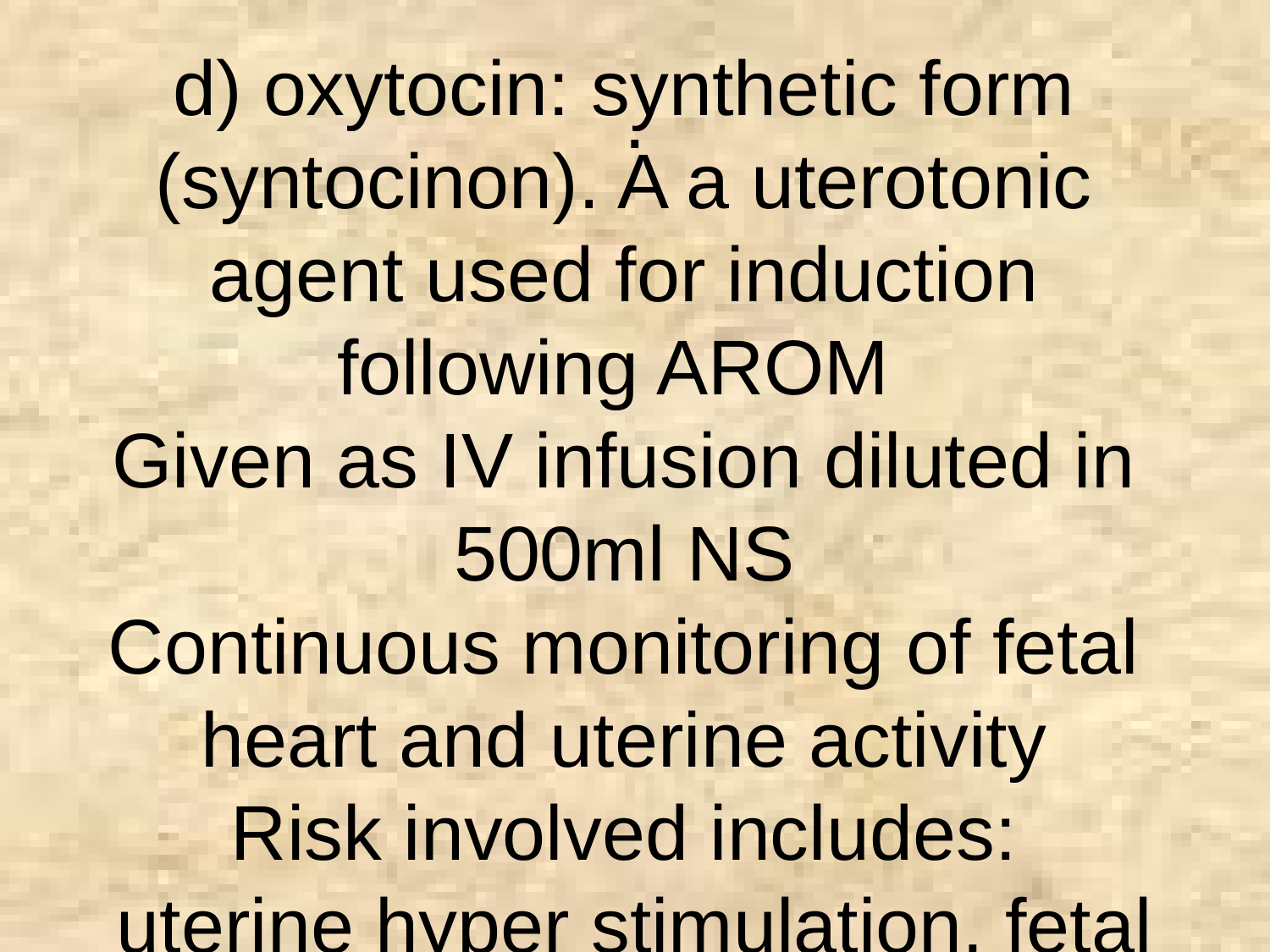

d) oxytocin: synthetic form (syntocinon). A a uterotonic agent used for induction following AROM
Given as IV infusion diluted in 500ml NS
Continuous monitoring of fetal heart and uterine activity
Risk involved includes:
 uterine hyper stimulation, fetal hypoxia, uterine rupture, PPH, amniotic fluid embolism fluid retention due to antidiuretic effect of oxytocin
.